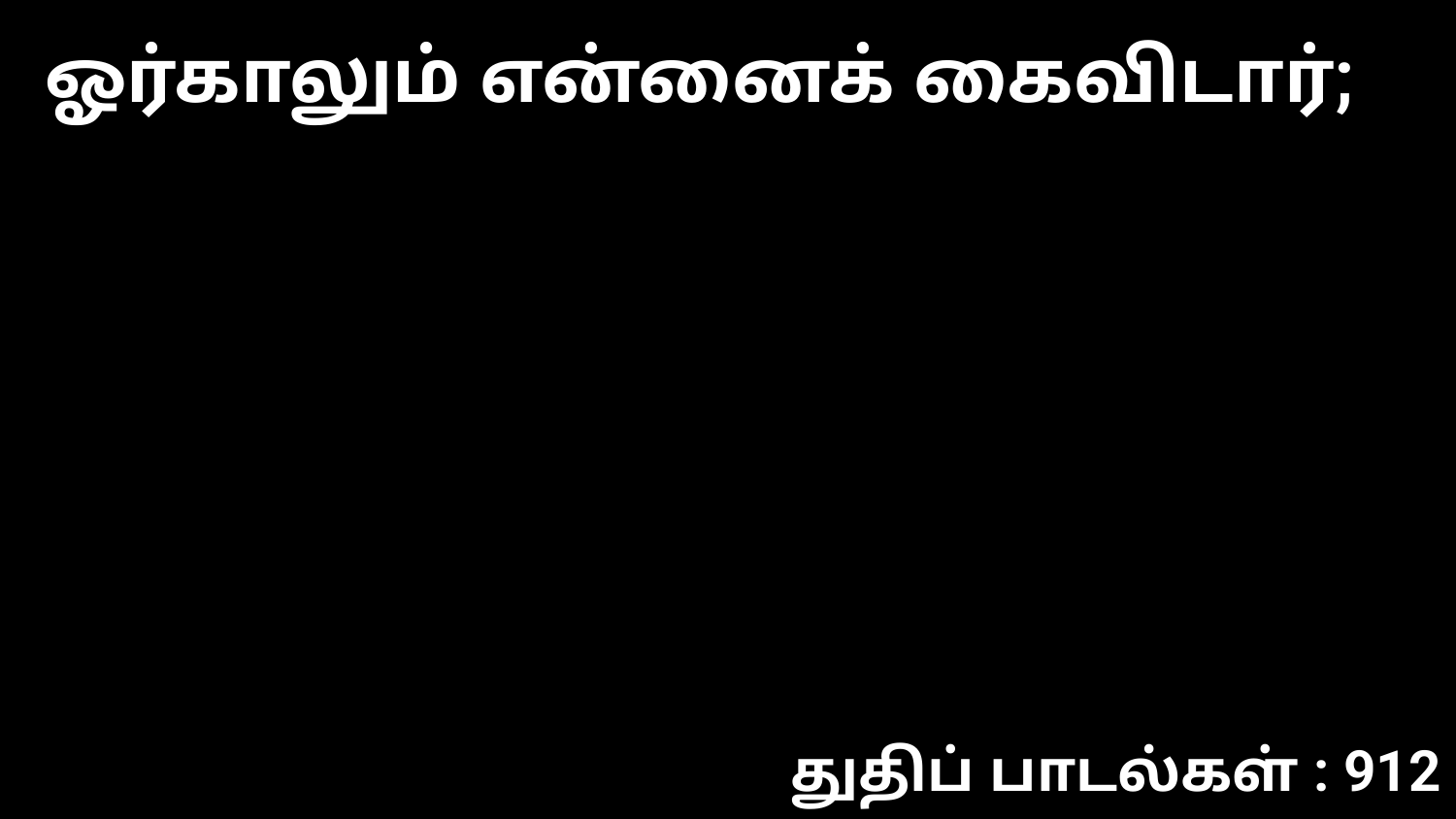

ஓர்காலும் என்னைக் கைவிடார்;
துதிப் பாடல்கள் : 912